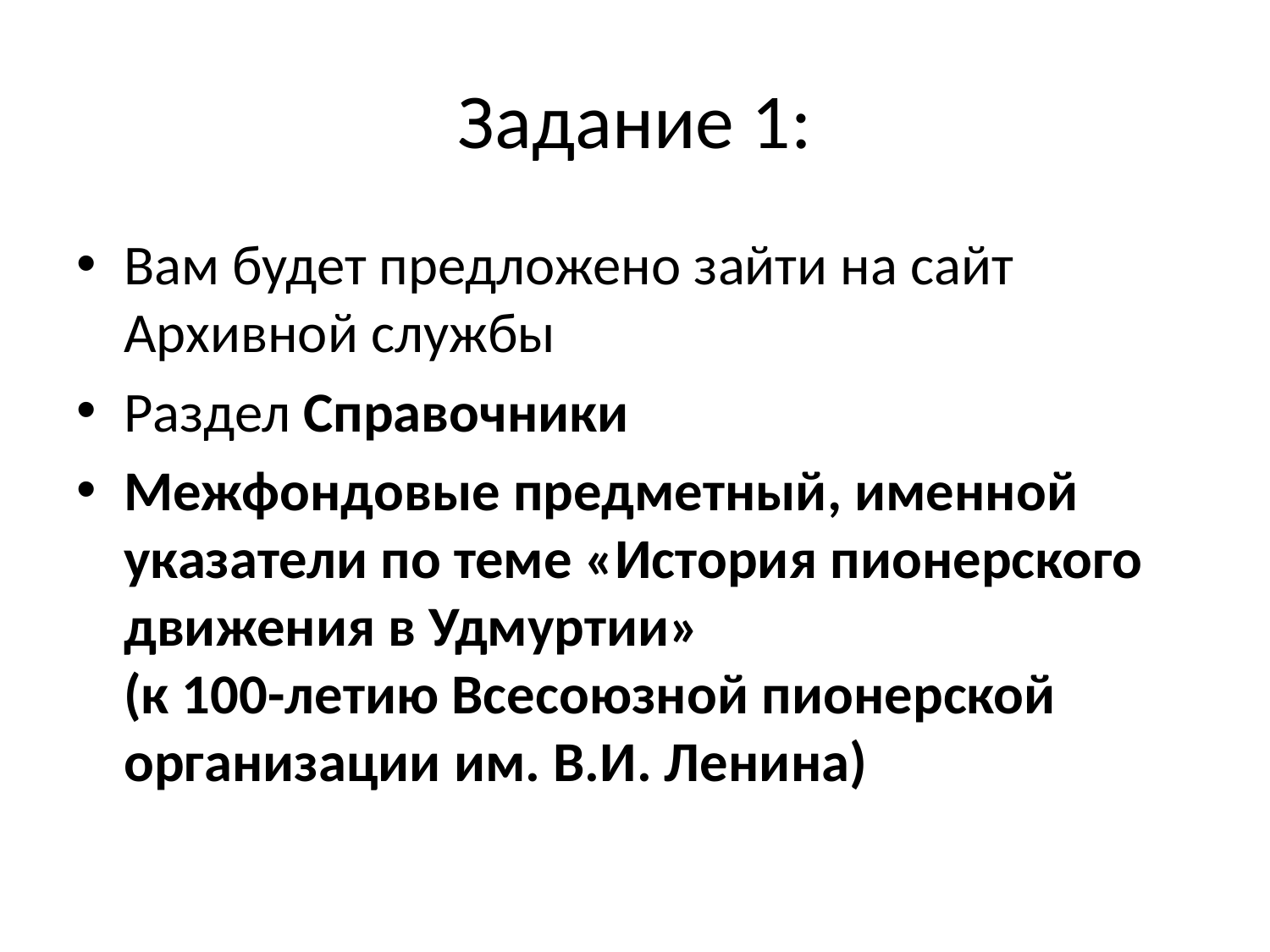

# Задание 1:
Вам будет предложено зайти на сайт Архивной службы
Раздел Справочники
Межфондовые предметный, именной указатели по теме «История пионерского движения в Удмуртии»
(к 100-летию Всесоюзной пионерской организации им. В.И. Ленина)